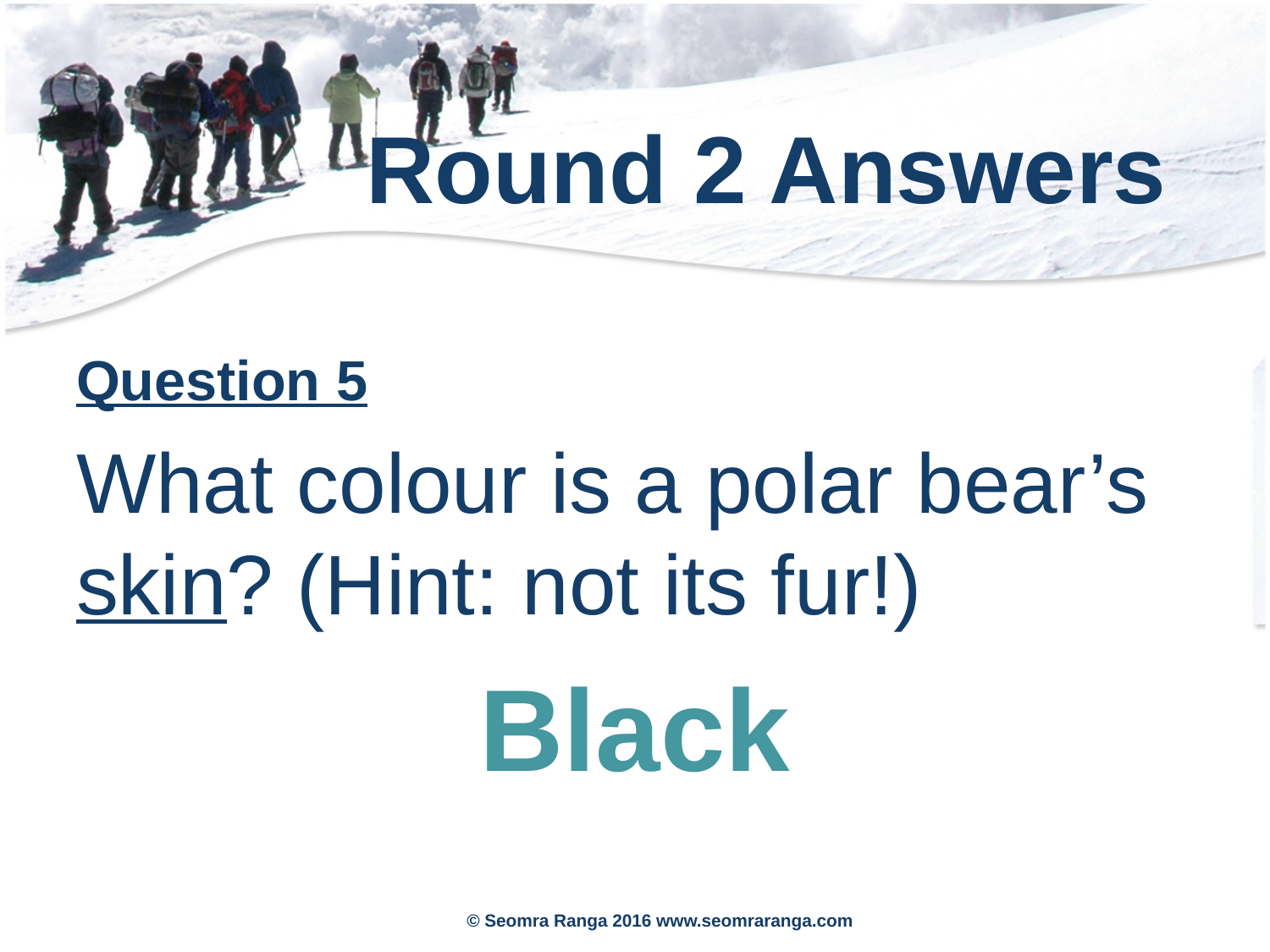

# Round 2 Answers
Question 5
What colour is a polar bear’s skin? (Hint: not its fur!)
Black
© Seomra Ranga 2016 www.seomraranga.com